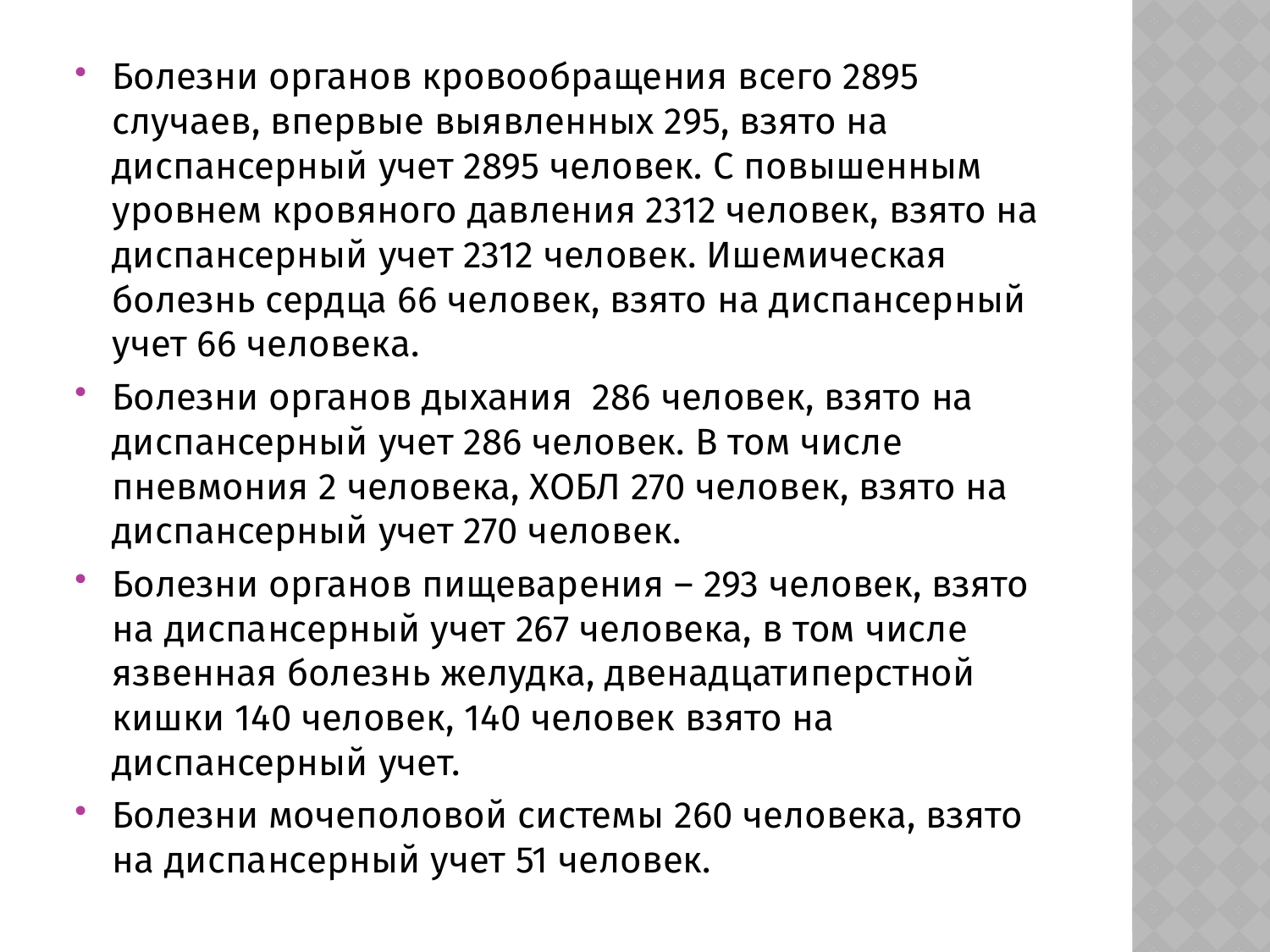

Болезни органов кровообращения всего 2895 случаев, впервые выявленных 295, взято на диспансерный учет 2895 человек. С повышенным уровнем кровяного давления 2312 человек, взято на диспансерный учет 2312 человек. Ишемическая болезнь сердца 66 человек, взято на диспансерный учет 66 человека.
Болезни органов дыхания  286 человек, взято на диспансерный учет 286 человек. В том числе пневмония 2 человека, ХОБЛ 270 человек, взято на диспансерный учет 270 человек.
Болезни органов пищеварения – 293 человек, взято на диспансерный учет 267 человека, в том числе язвенная болезнь желудка, двенадцатиперстной кишки 140 человек, 140 человек взято на диспансерный учет.
Болезни мочеполовой системы 260 человека, взято на диспансерный учет 51 человек.